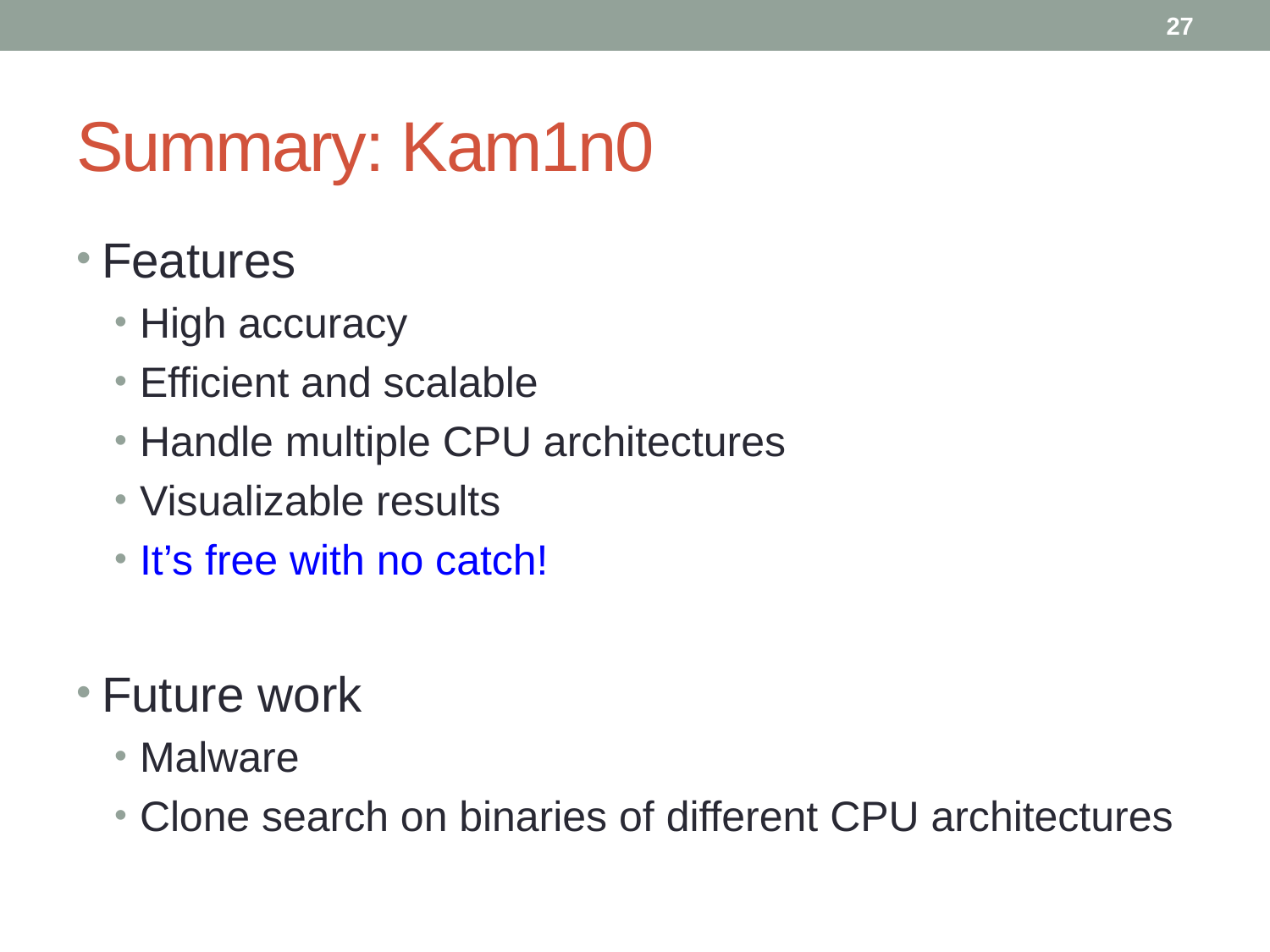

27
# Summary: Kam1n0
Features
High accuracy
Efficient and scalable
Handle multiple CPU architectures
Visualizable results
It’s free with no catch!

Future work
Malware
Clone search on binaries of different CPU architectures